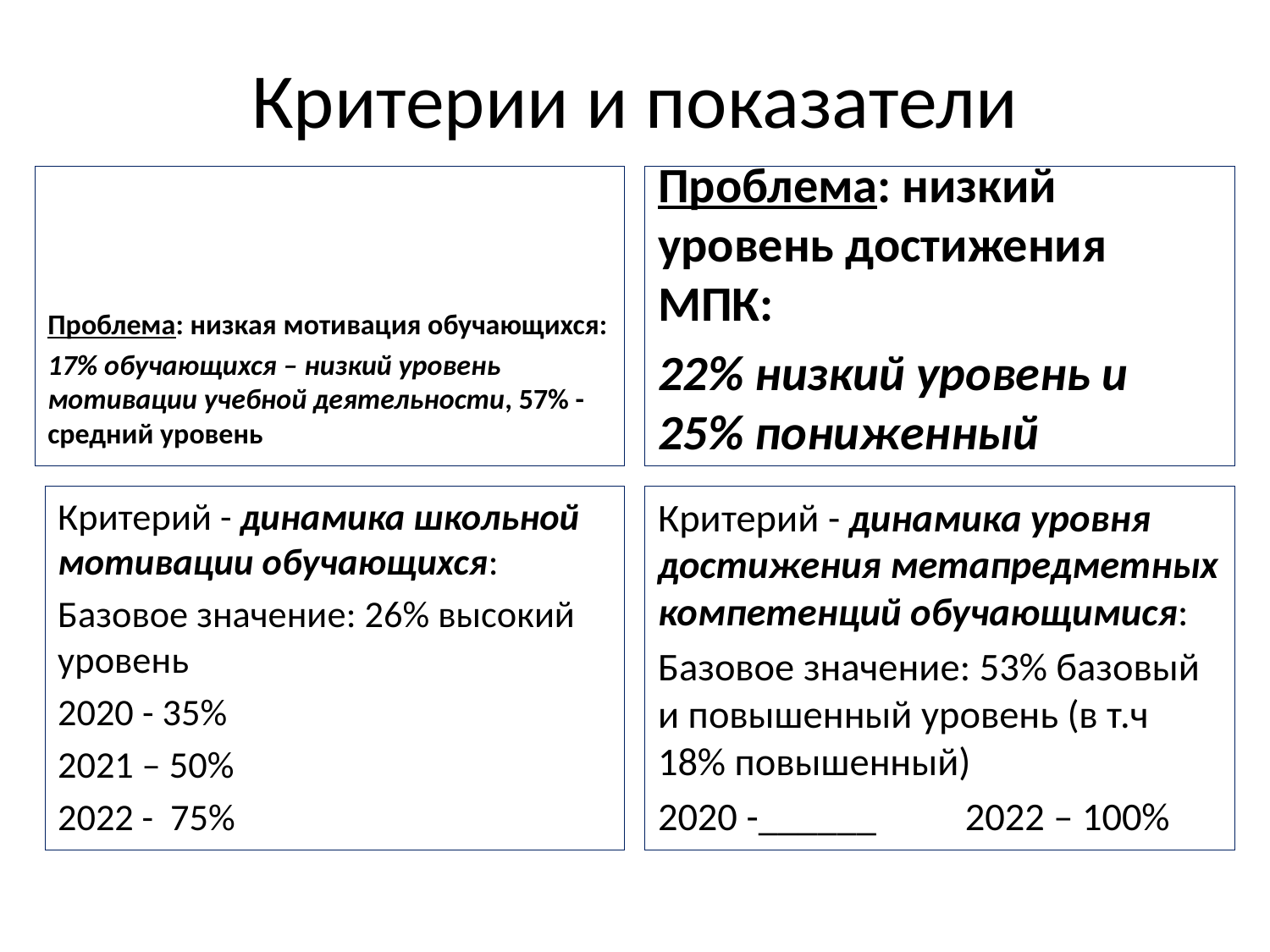

# Критерии и показатели

Проблема: низкая мотивация обучающихся:
17% обучающихся – низкий уровень мотивации учебной деятельности, 57% - средний уровень

Проблема: низкий уровень достижения МПК:
22% низкий уровень и 25% пониженный
Критерий - динамика школьной мотивации обучающихся:
Базовое значение: 26% высокий уровень
  - 35%
2021 – 50%
2022 -  75%

Критерий - динамика уровня достижения метапредметных компетенций обучающимися:
Базовое значение: 53% базовый и повышенный уровень (в т.ч 18% повышенный)
2020 -______          2022 – 100%